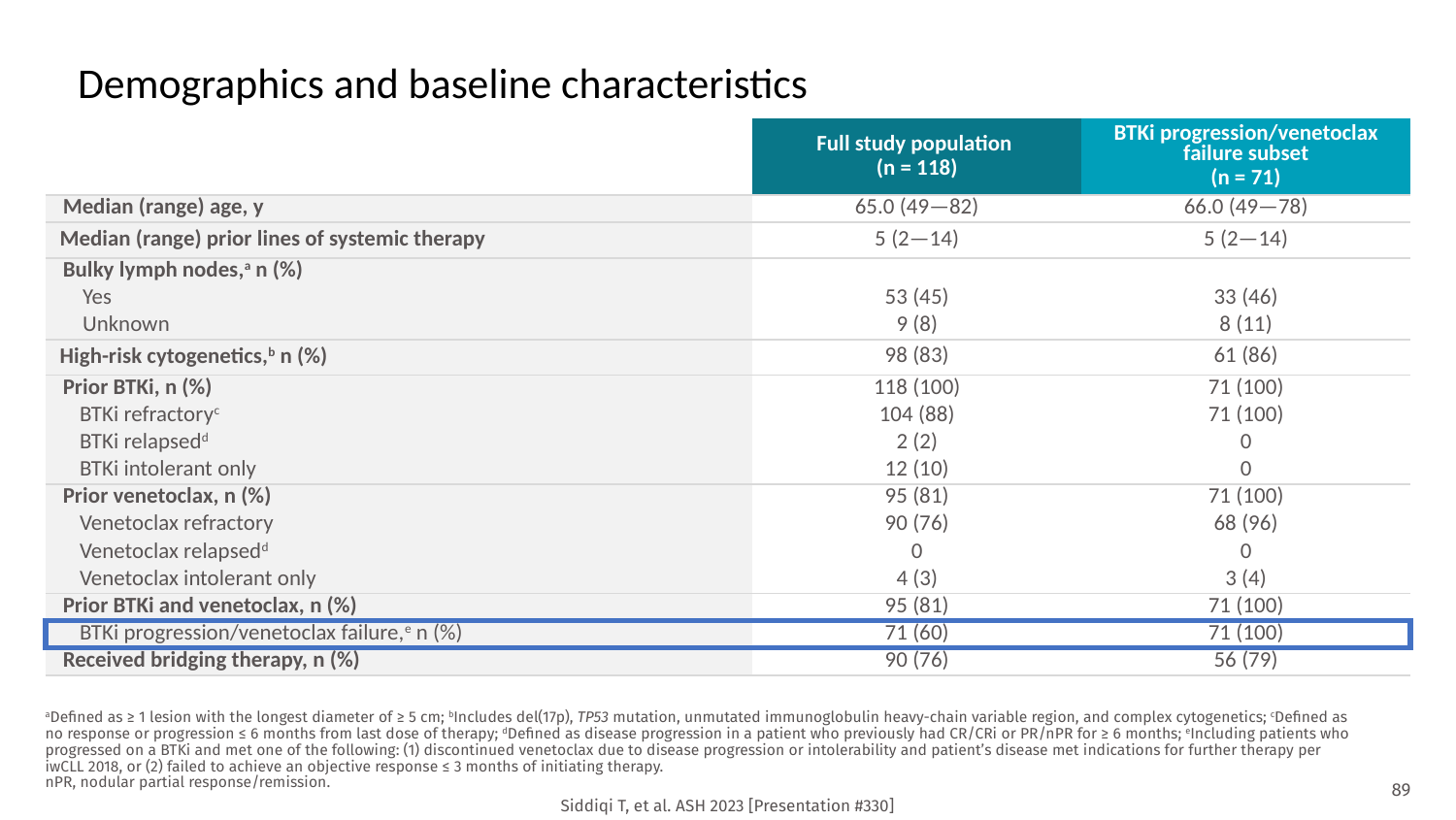

# Demographics and baseline characteristics
|  | Full study population (n = 118) | BTKi progression/venetoclax failure subset (n = 71) |
| --- | --- | --- |
| Median (range) age, y | 65.0 (49—82) | 66.0 (49—78) |
| Median (range) prior lines of systemic therapy | 5 (2—14) | 5 (2—14) |
| Bulky lymph nodes,a n (%) |  |  |
| Yes | 53 (45) | 33 (46) |
| Unknown | 9 (8) | 8 (11) |
| High-risk cytogenetics,b n (%) | 98 (83) | 61 (86) |
| Prior BTKi, n (%) | 118 (100) | 71 (100) |
| BTKi refractoryc | 104 (88) | 71 (100) |
| BTKi relapsedd | 2 (2) | 0 |
| BTKi intolerant only | 12 (10) | 0 |
| Prior venetoclax, n (%) | 95 (81) | 71 (100) |
| Venetoclax refractory | 90 (76) | 68 (96) |
| Venetoclax relapsedd | 0 | 0 |
| Venetoclax intolerant only | 4 (3) | 3 (4) |
| Prior BTKi and venetoclax, n (%) | 95 (81) | 71 (100) |
| BTKi progression/venetoclax failure,e n (%) | 71 (60) | 71 (100) |
| Received bridging therapy, n (%) | 90 (76) | 56 (79) |
aDefined as ≥ 1 lesion with the longest diameter of ≥ 5 cm; bIncludes del(17p), TP53 mutation, unmutated immunoglobulin heavy-chain variable region, and complex cytogenetics; cDefined as no response or progression ≤ 6 months from last dose of therapy; dDefined as disease progression in a patient who previously had CR/CRi or PR/nPR for ≥ 6 months; eIncluding patients who progressed on a BTKi and met one of the following: (1) discontinued venetoclax due to disease progression or intolerability and patient’s disease met indications for further therapy per iwCLL 2018, or (2) failed to achieve an objective response ≤ 3 months of initiating therapy.
nPR, nodular partial response/remission.
89
Siddiqi T, et al. ASH 2023 [Presentation #330]